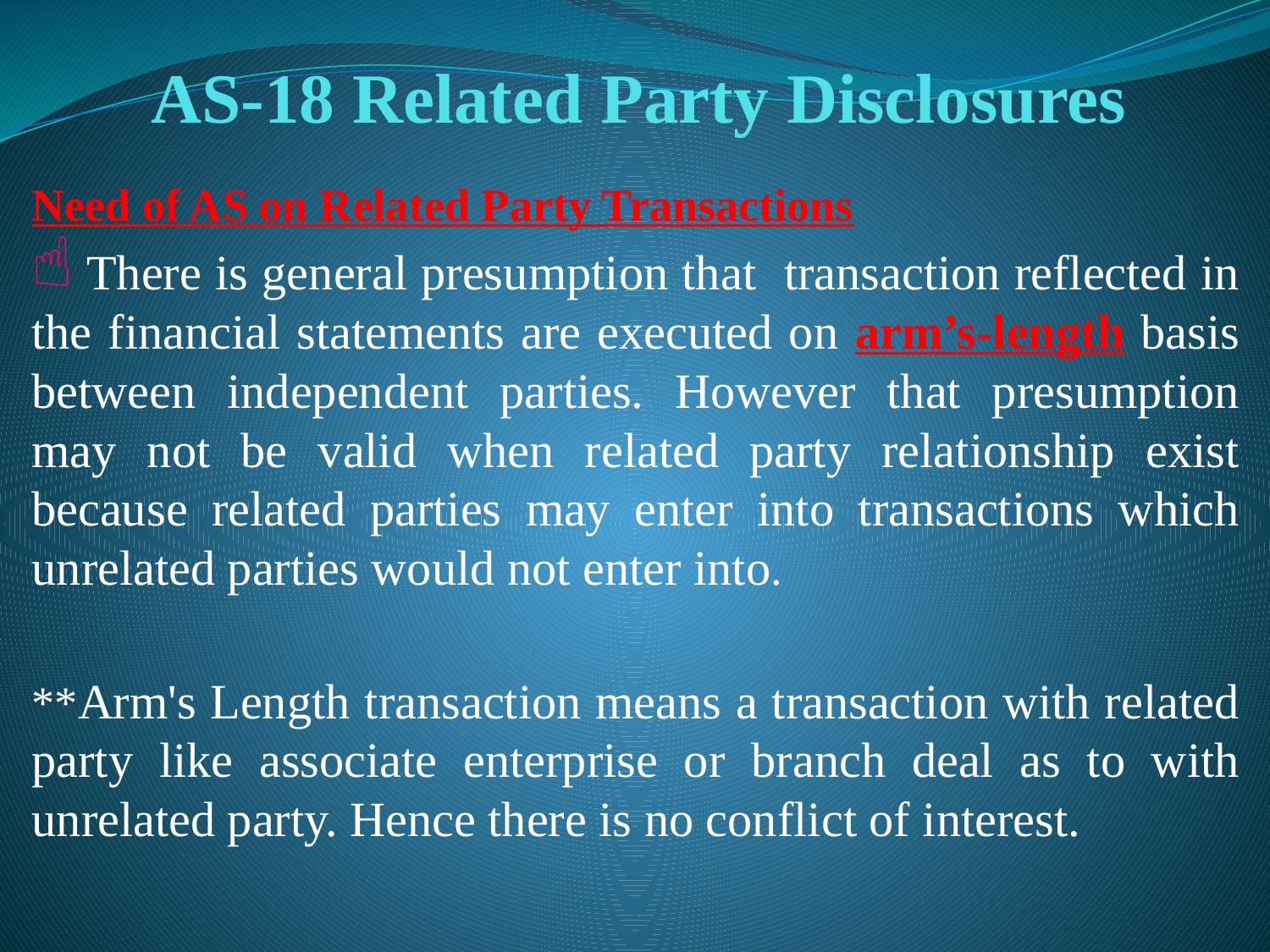

# AS-18 Related Party Disclosures
Need of AS on Related Party Transactions
 There is general presumption that  transaction reflected in the financial statements are executed on arm’s-length basis between independent parties. However that presumption may not be valid when related party relationship exist because related parties may enter into transactions which unrelated parties would not enter into.

**Arm's Length transaction means a transaction with related party like associate enterprise or branch deal as to with unrelated party. Hence there is no conflict of interest.